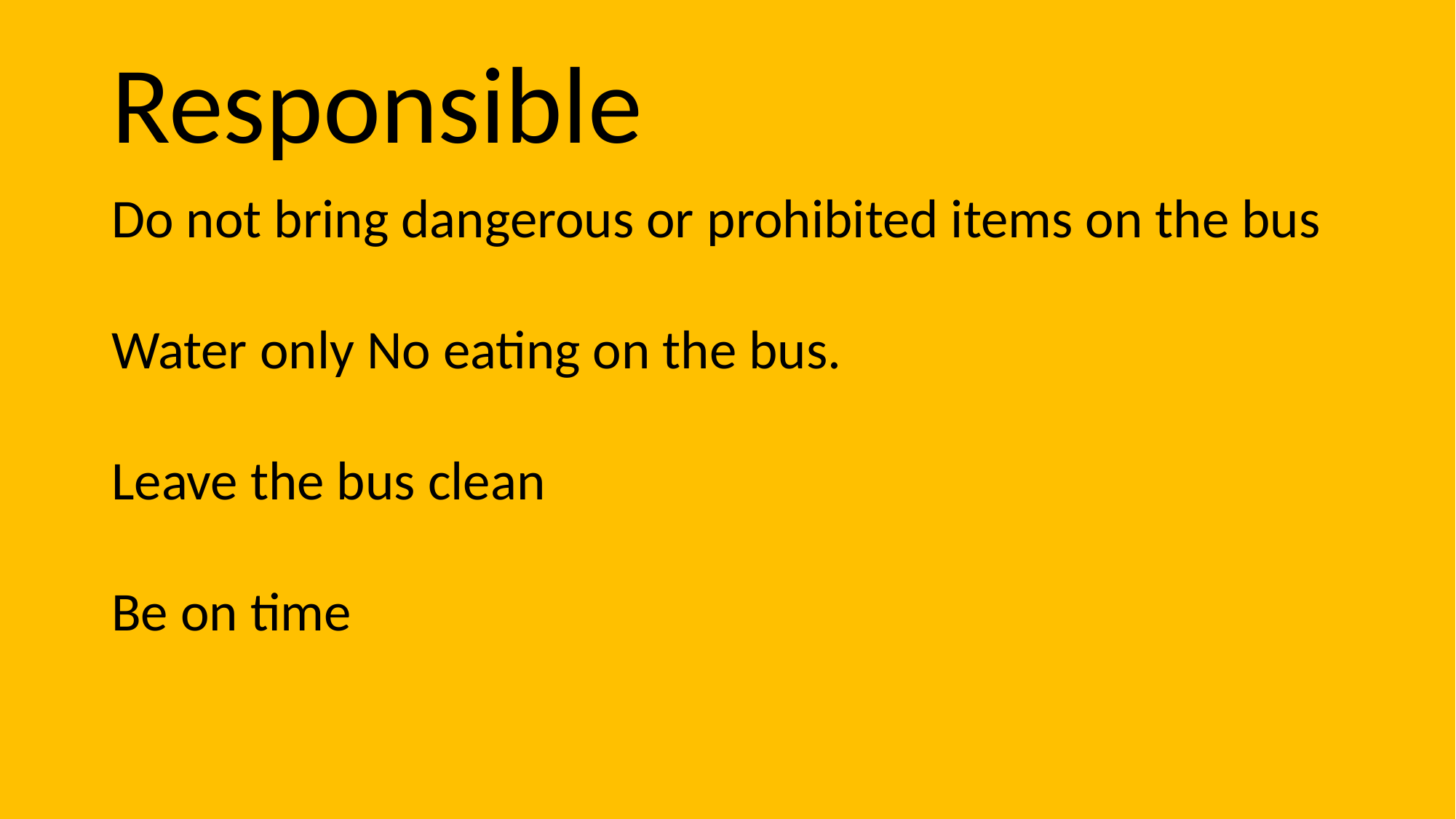

Responsible
Do not bring dangerous or prohibited items on the bus

Water only No eating on the bus.

Leave the bus clean

Be on time